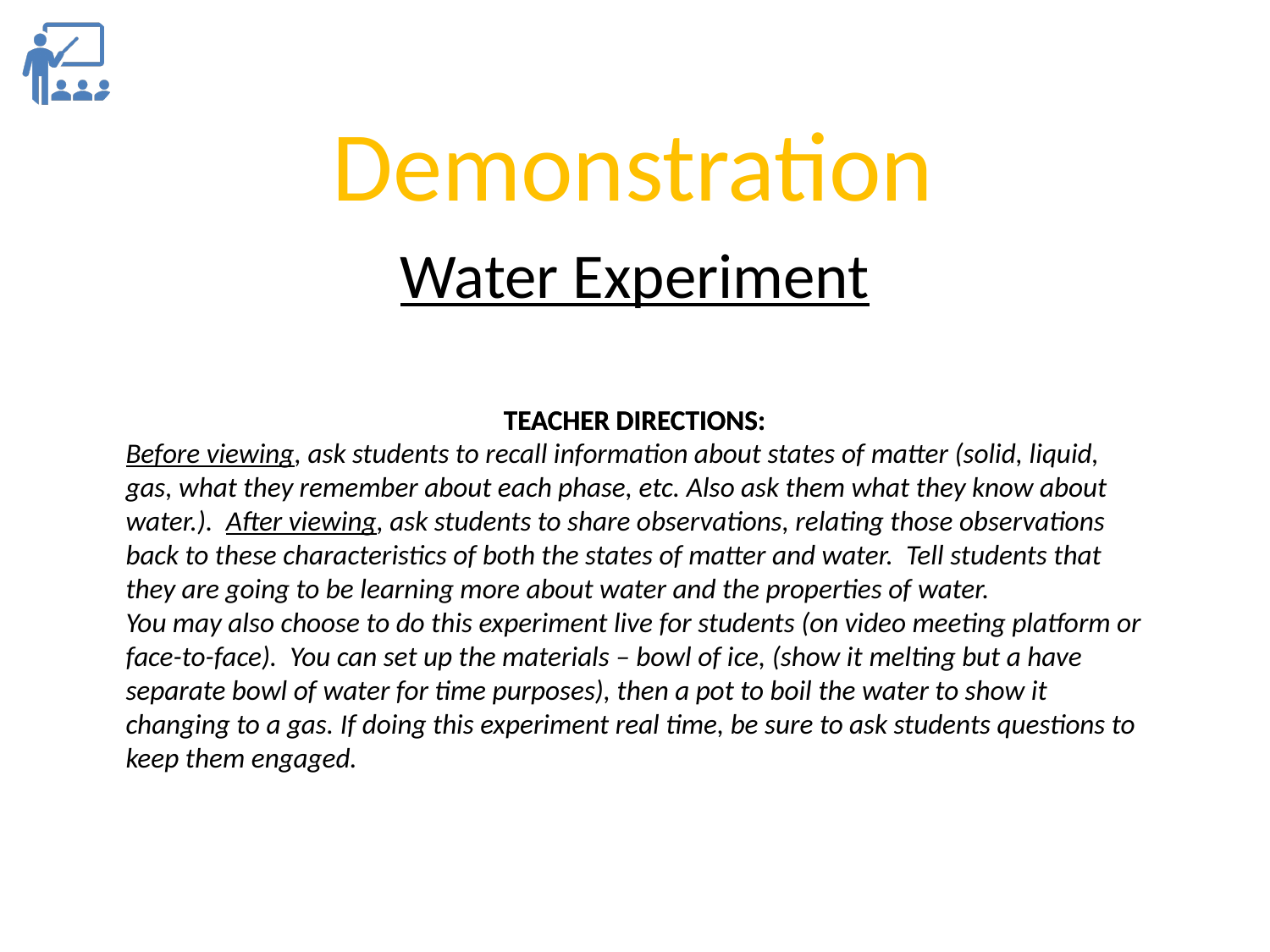

Demonstration
Water Experiment
TEACHER DIRECTIONS:

TEACHER DIRECTIONS:
Before viewing, ask students to recall information about states of matter (solid, liquid, gas, what they remember about each phase, etc. Also ask them what they know about water.).  After viewing, ask students to share observations, relating those observations back to these characteristics of both the states of matter and water.  Tell students that they are going to be learning more about water and the properties of water.
You may also choose to do this experiment live for students (on video meeting platform or face-to-face).  You can set up the materials – bowl of ice, (show it melting but a have separate bowl of water for time purposes), then a pot to boil the water to show it changing to a gas. If doing this experiment real time, be sure to ask students questions to keep them engaged.